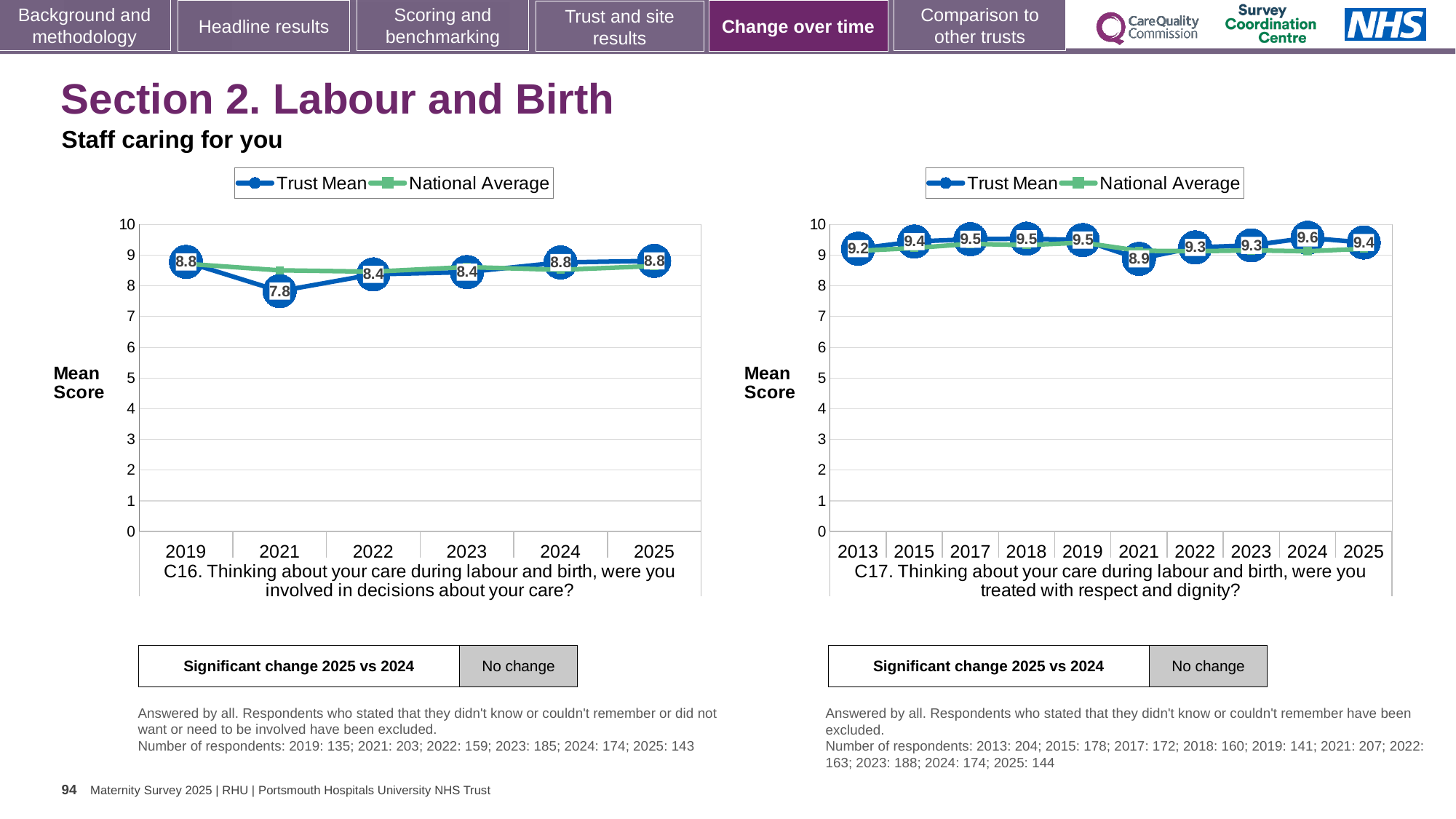

# Section 2. Labour and Birth
Staff caring for you

### Chart

| Category | Trust Mean | National Average |
|---|---|---|
| 2019 | 8.779189984407303 | 8.718690948994155 |
| 2021 | 7.827109259072552 | 8.505303455355547 |
| 2022 | 8.373404608723952 | 8.461507031120597 |
| 2023 | 8.447246967513983 | 8.611297935737216 |
| 2024 | 8.762320004547982 | 8.52109721217814 |
| 2025 | 8.812747940517138 | 8.644805561846152 |

### Chart

| Category | Trust Mean | National Average |
|---|---|---|
| 2013 | 9.208472875257502 | 9.138546999961067 |
| 2015 | 9.442983611976828 | 9.231617645126759 |
| 2017 | 9.518474866032271 | 9.367593548648186 |
| 2018 | 9.535136130160803 | 9.324567682623162 |
| 2019 | 9.490078830244084 | 9.406781776182266 |
| 2021 | 8.877135015306274 | 9.142266541253438 |
| 2022 | 9.252291462983667 | 9.1261822553367 |
| 2023 | 9.318145243353552 | 9.154460787850113 |
| 2024 | 9.563317861739083 | 9.126387956298561 |
| 2025 | 9.41021618698447 | 9.205429639425253 |
| Significant change 2025 vs 2024 | No change |
| --- | --- |
| Significant change 2025 vs 2024 | No change |
| --- | --- |
Answered by all. Respondents who stated that they didn't know or couldn't remember or did not want or need to be involved have been excluded.
Number of respondents: 2019: 135; 2021: 203; 2022: 159; 2023: 185; 2024: 174; 2025: 143
Answered by all. Respondents who stated that they didn't know or couldn't remember have been excluded.
Number of respondents: 2013: 204; 2015: 178; 2017: 172; 2018: 160; 2019: 141; 2021: 207; 2022: 163; 2023: 188; 2024: 174; 2025: 144
94